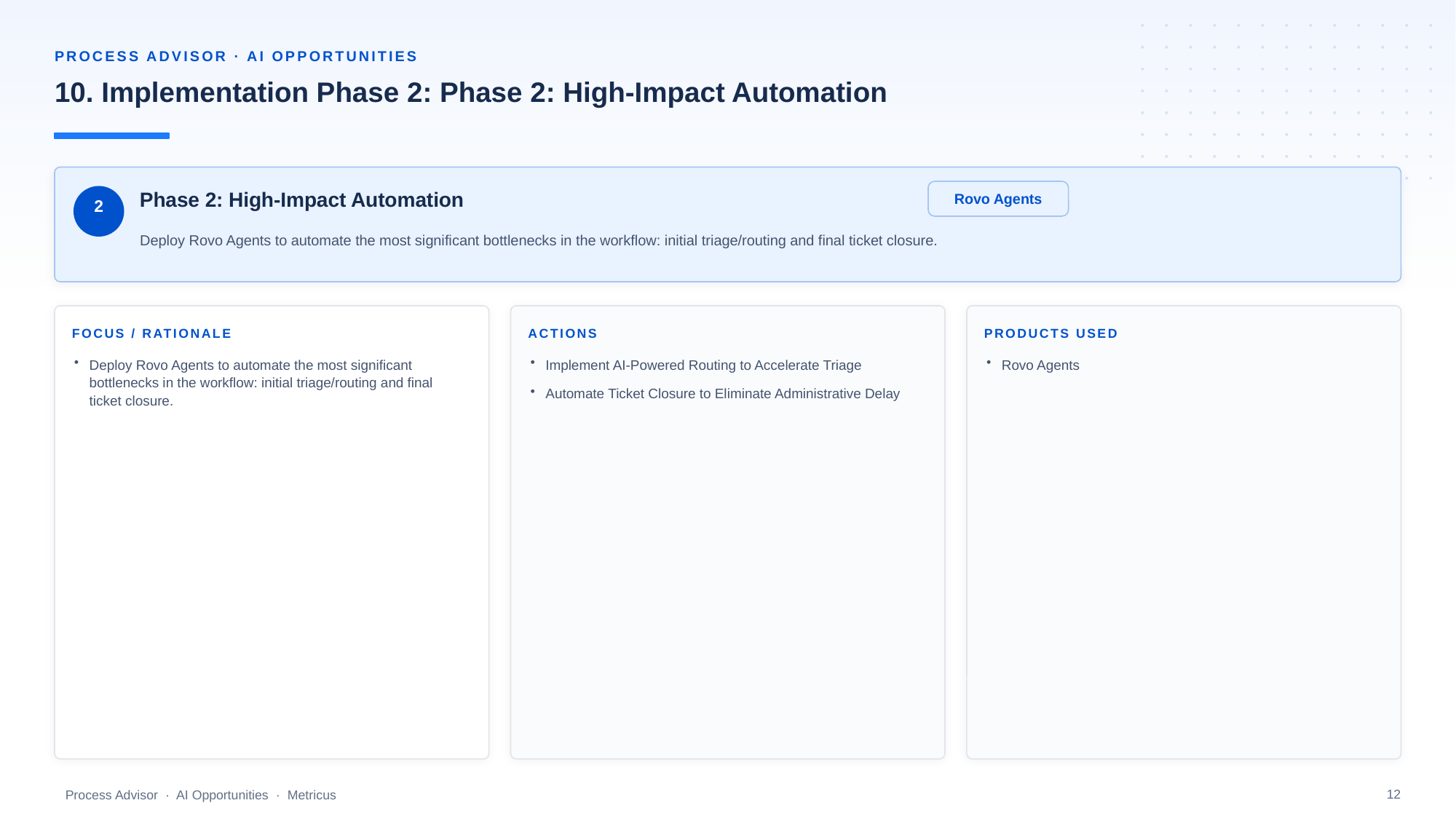

PROCESS ADVISOR · AI OPPORTUNITIES

10. Implementation Phase 2: Phase 2: High-Impact Automation

Rovo Agents
Phase 2: High-Impact Automation

2
Deploy Rovo Agents to automate the most significant bottlenecks in the workflow: initial triage/routing and final ticket closure.

FOCUS / RATIONALE
ACTIONS
PRODUCTS USED
Deploy Rovo Agents to automate the most significant bottlenecks in the workflow: initial triage/routing and final ticket closure.
Implement AI-Powered Routing to Accelerate Triage
Automate Ticket Closure to Eliminate Administrative Delay
Rovo Agents
12